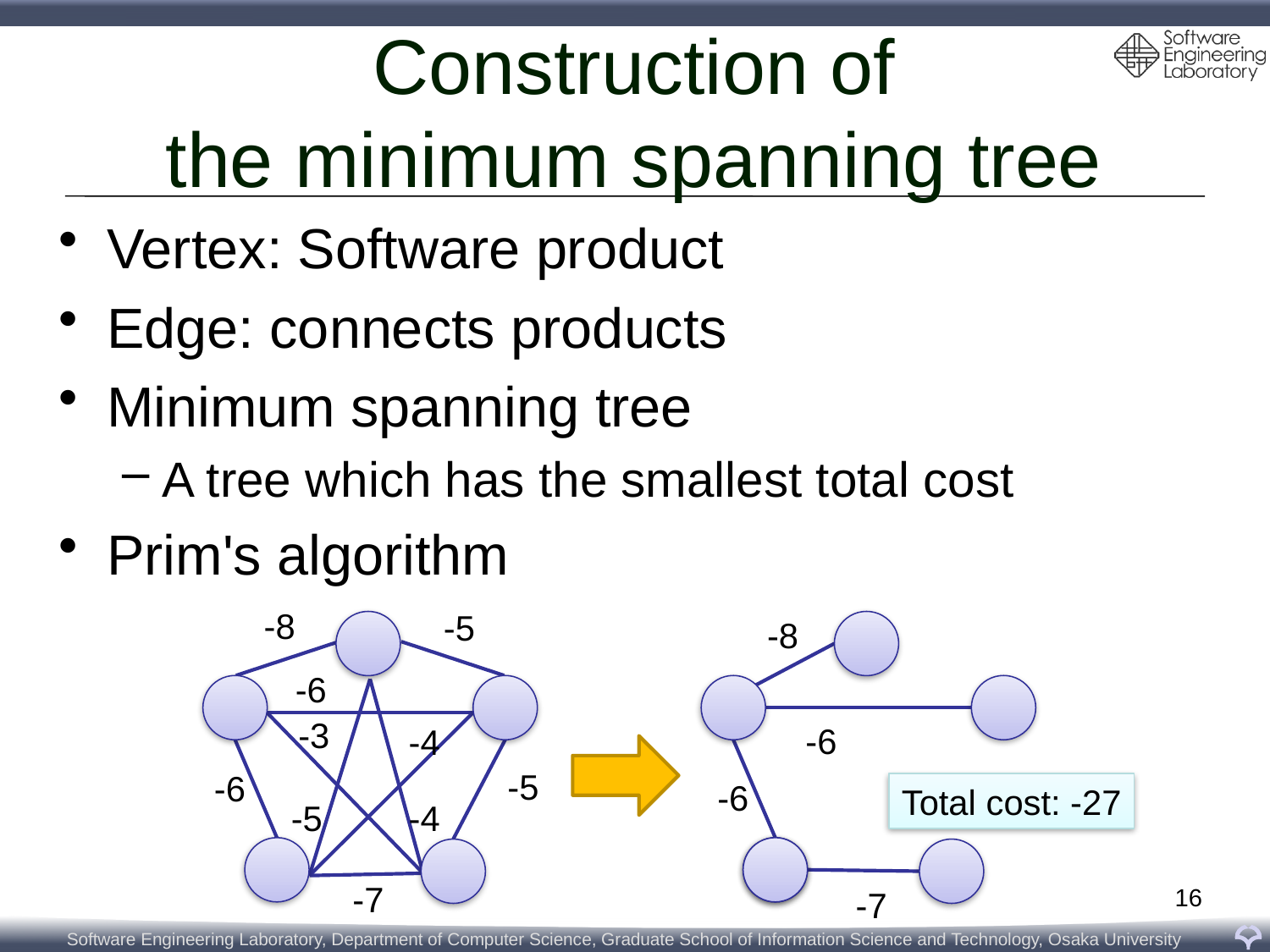

# Construction of the minimum spanning tree
Vertex: Software product
Edge: connects products
Minimum spanning tree
A tree which has the smallest total cost
Prim's algorithm

-8
-5
-8

-6

-3
-6
-4

-5
-6
-6
Total cost: -27
-5
-4

-7
16
-7